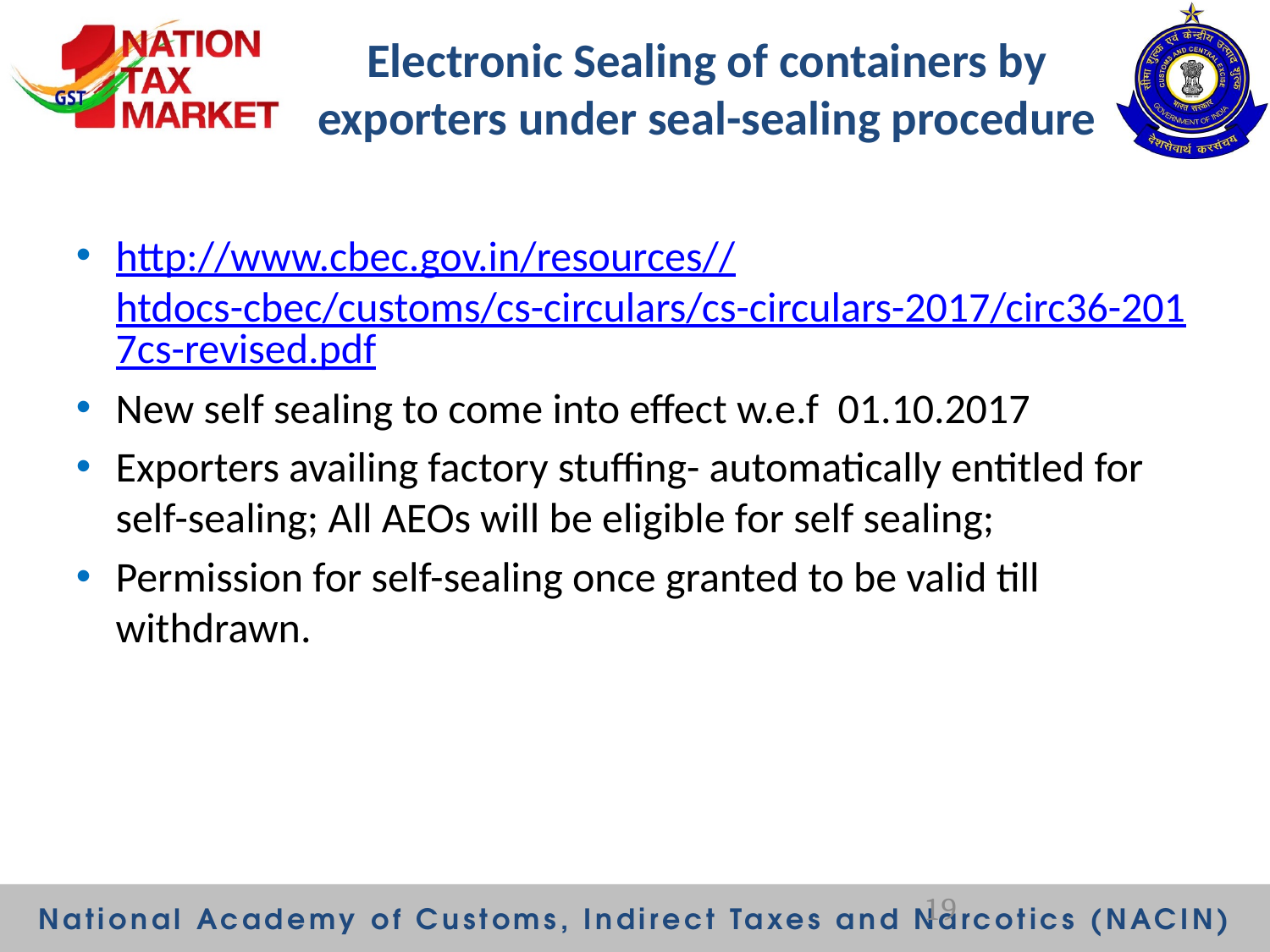

# Electronic Sealing of containers by exporters under seal-sealing procedure
http://www.cbec.gov.in/resources//htdocs-cbec/customs/cs-circulars/cs-circulars-2017/circ36-2017cs-revised.pdf
New self sealing to come into effect w.e.f  01.10.2017
Exporters availing factory stuffing- automatically entitled for self-sealing; All AEOs will be eligible for self sealing;
Permission for self-sealing once granted to be valid till withdrawn.

19
National Academy of Customs, Indirect Taxes and Narcotics (NACIN)